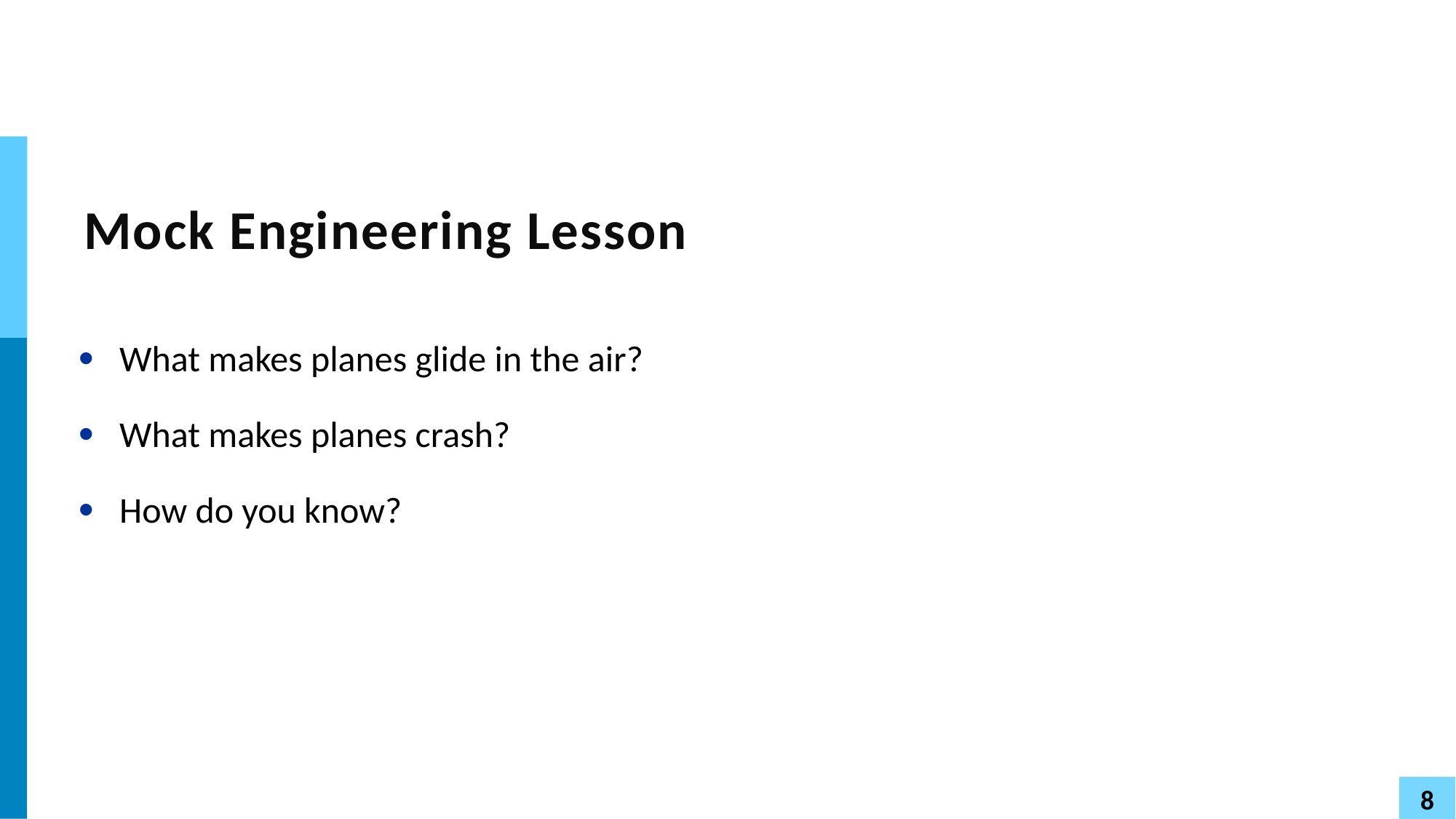

# Mock Engineering Lesson
What makes planes glide in the air?
What makes planes crash?
How do you know?